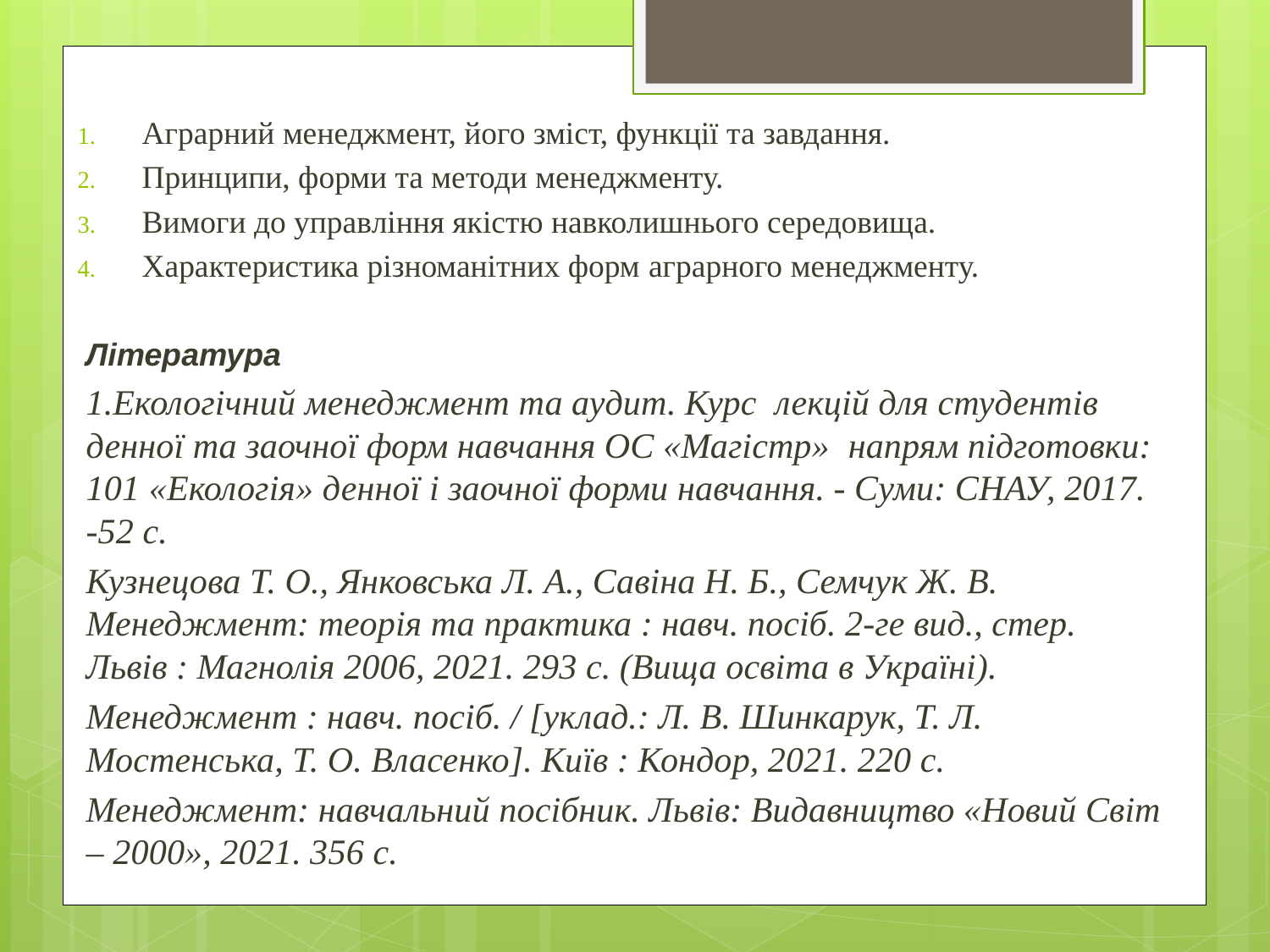

Аграрний менеджмент, його зміст, функції та завдання.
Принципи, форми та методи менеджменту.
Вимоги до управління якістю навколишнього середовища.
Характеристика різноманітних форм аграрного менеджменту.

Література
1.Екологічний менеджмент та аудит. Курс  лекцій для студентів денної та заочної форм навчання ОС «Магістр»  напрям підготовки: 101 «Екологія» денної і заочної форми навчання. - Суми: СНАУ, 2017. -52 с.
Кузнецова Т. О., Янковська Л. А., Савіна Н. Б., Семчук Ж. В. Менеджмент: теорія та практика : навч. посіб. 2-ге вид., стер. Львів : Магнолія 2006, 2021. 293 с. (Вища освіта в Україні).
Менеджмент : навч. посіб. / [уклад.: Л. В. Шинкарук, Т. Л. Мостенська, Т. О. Власенко]. Київ : Кондор, 2021. 220 с.
Менеджмент: навчальний посібник. Львів: Видавництво «Новий Світ – 2000», 2021. 356 с.